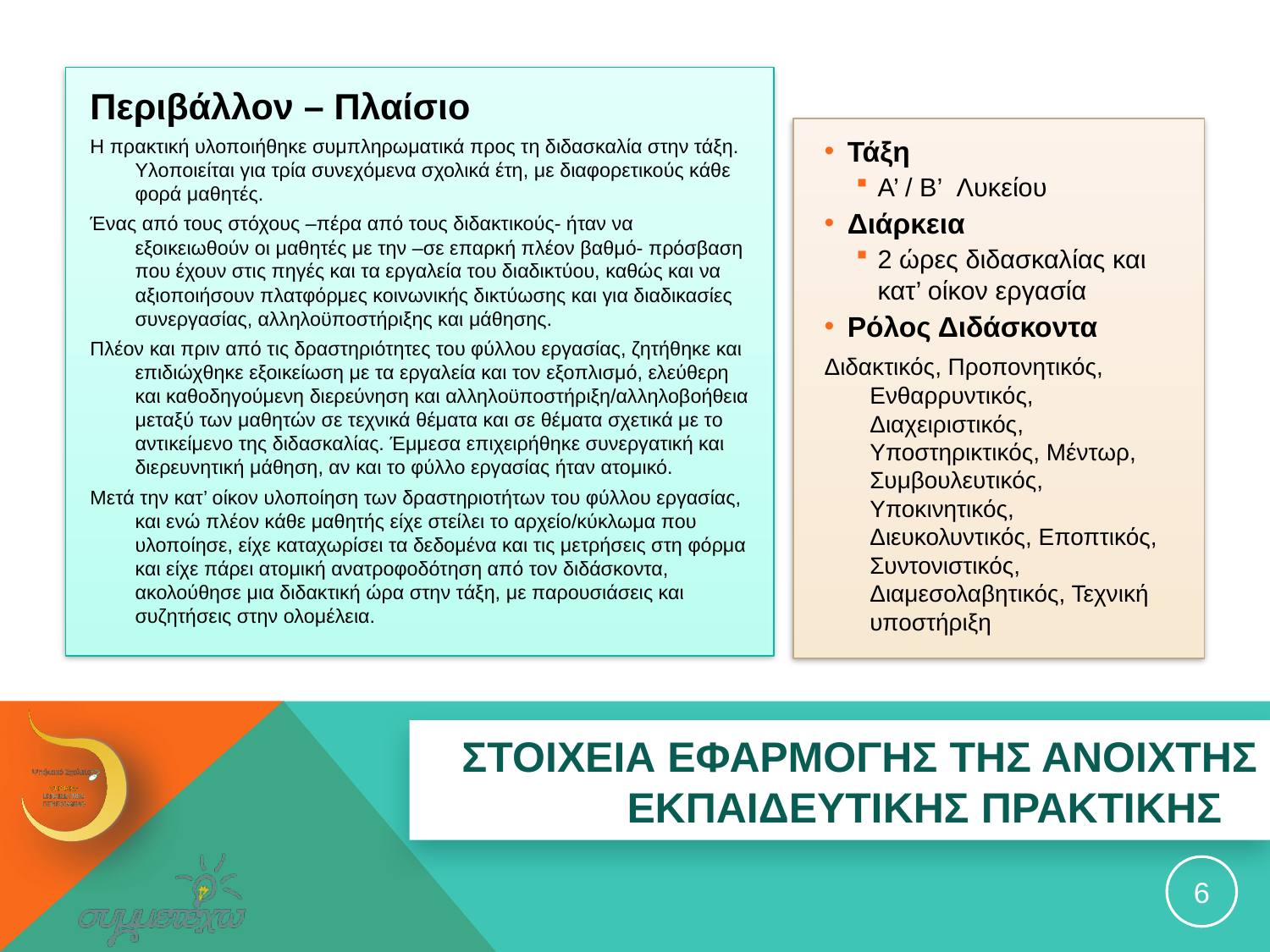

Περιβάλλον – Πλαίσιο
Η πρακτική υλοποιήθηκε συμπληρωματικά προς τη διδασκαλία στην τάξη. Υλοποιείται για τρία συνεχόμενα σχολικά έτη, με διαφορετικούς κάθε φορά μαθητές.
Ένας από τους στόχους –πέρα από τους διδακτικούς- ήταν να εξοικειωθούν οι μαθητές με την –σε επαρκή πλέον βαθμό- πρόσβαση που έχουν στις πηγές και τα εργαλεία του διαδικτύου, καθώς και να αξιοποιήσουν πλατφόρμες κοινωνικής δικτύωσης και για διαδικασίες συνεργασίας, αλληλοϋποστήριξης και μάθησης.
Πλέον και πριν από τις δραστηριότητες του φύλλου εργασίας, ζητήθηκε και επιδιώχθηκε εξοικείωση με τα εργαλεία και τον εξοπλισμό, ελεύθερη και καθοδηγούμενη διερεύνηση και αλληλοϋποστήριξη/αλληλοβοήθεια μεταξύ των μαθητών σε τεχνικά θέματα και σε θέματα σχετικά με το αντικείμενο της διδασκαλίας. Έμμεσα επιχειρήθηκε συνεργατική και διερευνητική μάθηση, αν και το φύλλο εργασίας ήταν ατομικό.
Μετά την κατ’ οίκον υλοποίηση των δραστηριοτήτων του φύλλου εργασίας, και ενώ πλέον κάθε μαθητής είχε στείλει το αρχείο/κύκλωμα που υλοποίησε, είχε καταχωρίσει τα δεδομένα και τις μετρήσεις στη φόρμα και είχε πάρει ατομική ανατροφοδότηση από τον διδάσκοντα, ακολούθησε μια διδακτική ώρα στην τάξη, με παρουσιάσεις και συζητήσεις στην ολομέλεια.

Τάξη
A’ / B’  Λυκείου
Διάρκεια
2 ώρες διδασκαλίας και κατ’ οίκον εργασία
Ρόλος Διδάσκοντα
Διδακτικός, Προπονητικός, Ενθαρρυντικός, Διαχειριστικός, Υποστηρικτικός, Μέντωρ, Συμβουλευτικός, Υποκινητικός,  Διευκολυντικός, Εποπτικός, Συντονιστικός, Διαμεσολαβητικός, Τεχνική υποστήριξη
# ΣΤΟΙΧΕΙΑ ΕΦΑΡΜΟΓΗΣ ΤΗΣ ανοιχτησ εκπαιδευτικησ ΠΡΑΚΤΙΚΗΣ
6